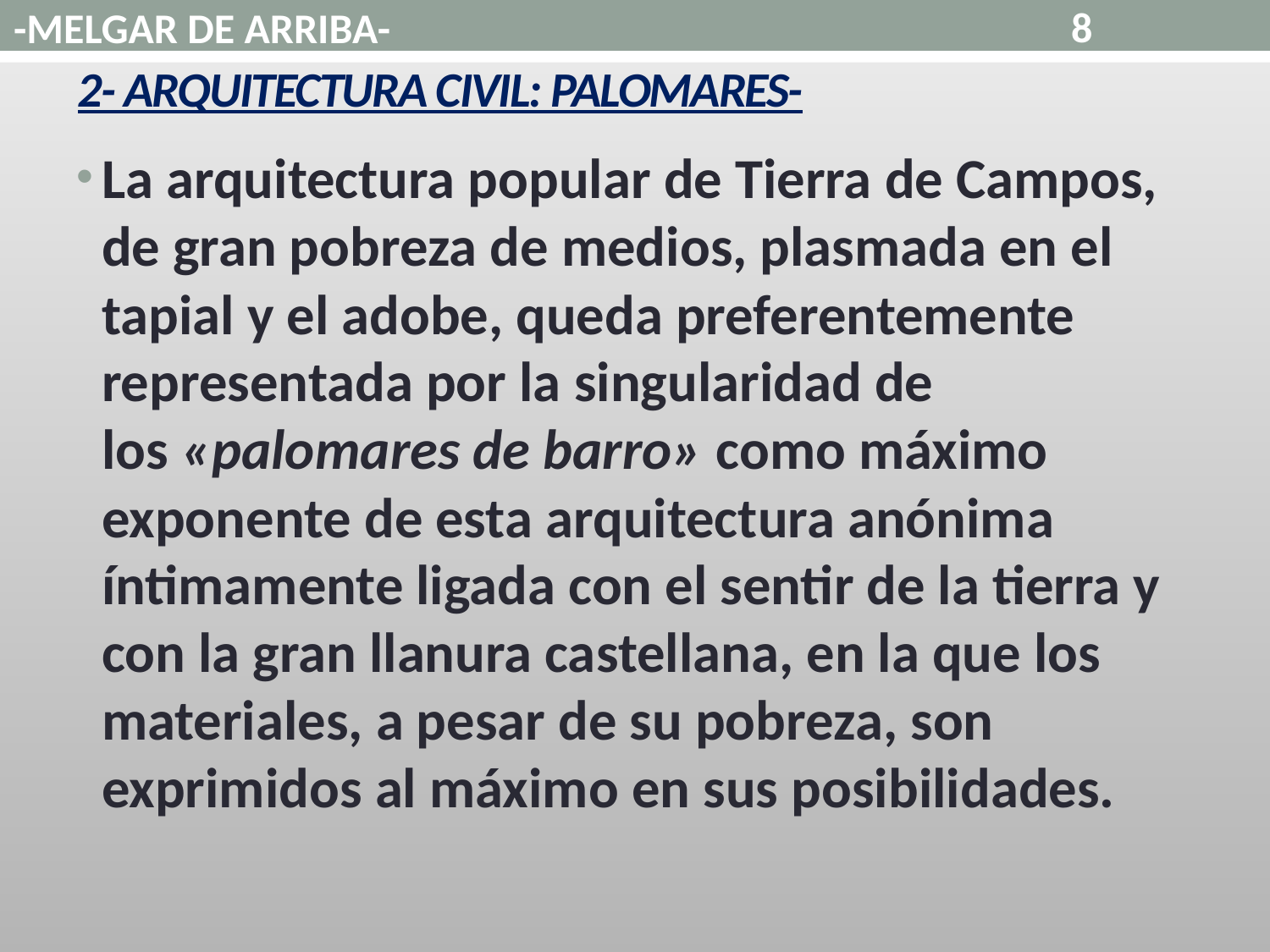

8
-MELGAR DE ARRIBA-
# 2- ARQUITECTURA CIVIL: PALOMARES-
La arquitectura popular de Tierra de Campos, de gran pobreza de medios, plasmada en el tapial y el adobe, queda preferentemente representada por la singularidad de los «palomares de barro» como máximo exponente de esta arquitectura anónima íntimamente ligada con el sentir de la tierra y con la gran llanura castellana, en la que los materiales, a pesar de su pobreza, son exprimidos al máximo en sus posibilidades.